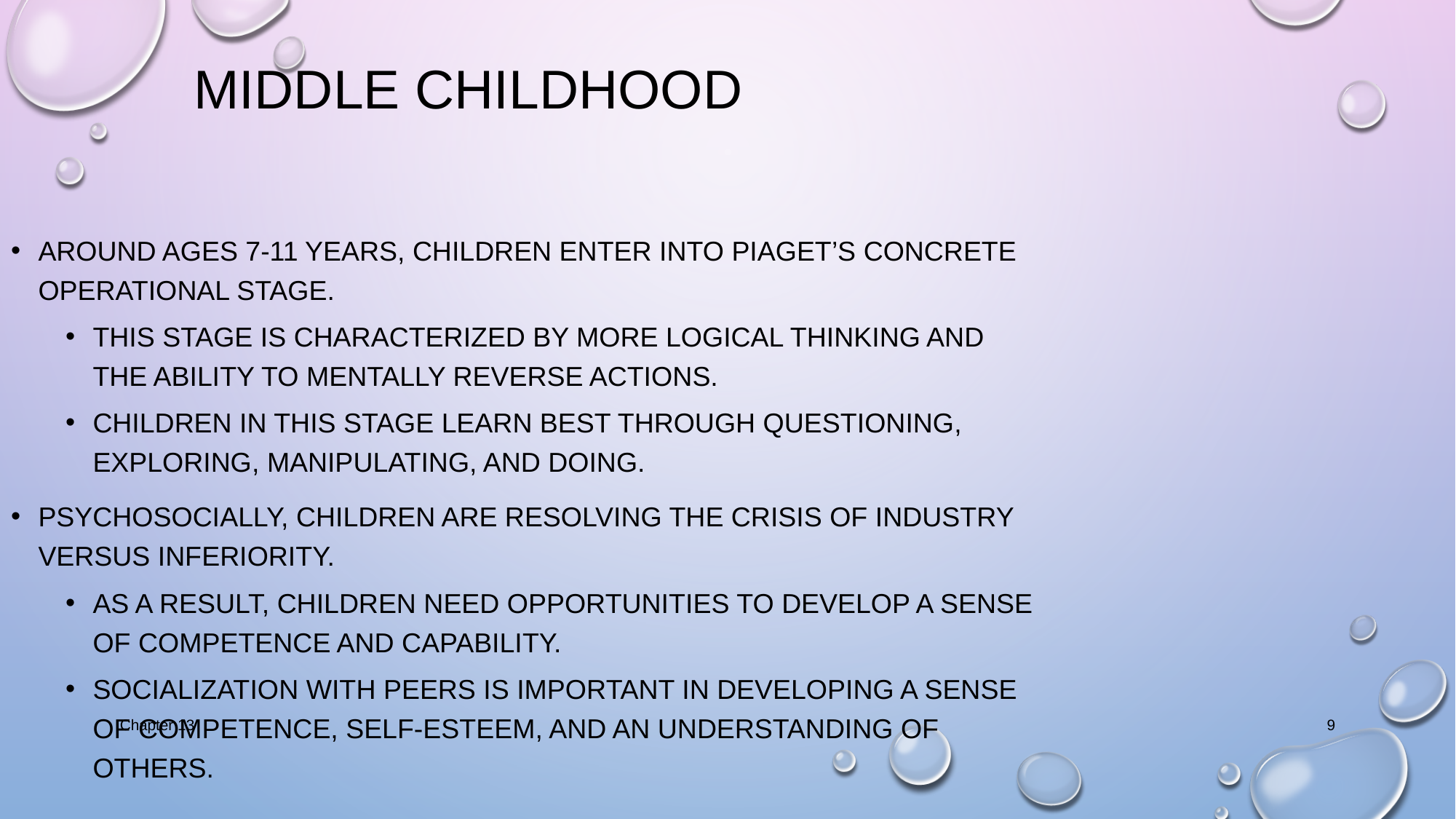

Middle Childhood
Around ages 7-11 years, children enter into Piaget’s Concrete Operational stage.
This stage is characterized by more logical thinking and the ability to mentally reverse actions.
Children in this stage learn best through questioning, exploring, manipulating, and doing.
Psychosocially, children are resolving the crisis of industry versus inferiority.
As a result, children need opportunities to develop a sense of competence and capability.
Socialization with peers is important in developing a sense of competence, self-esteem, and an understanding of others.
Chapter 13
9